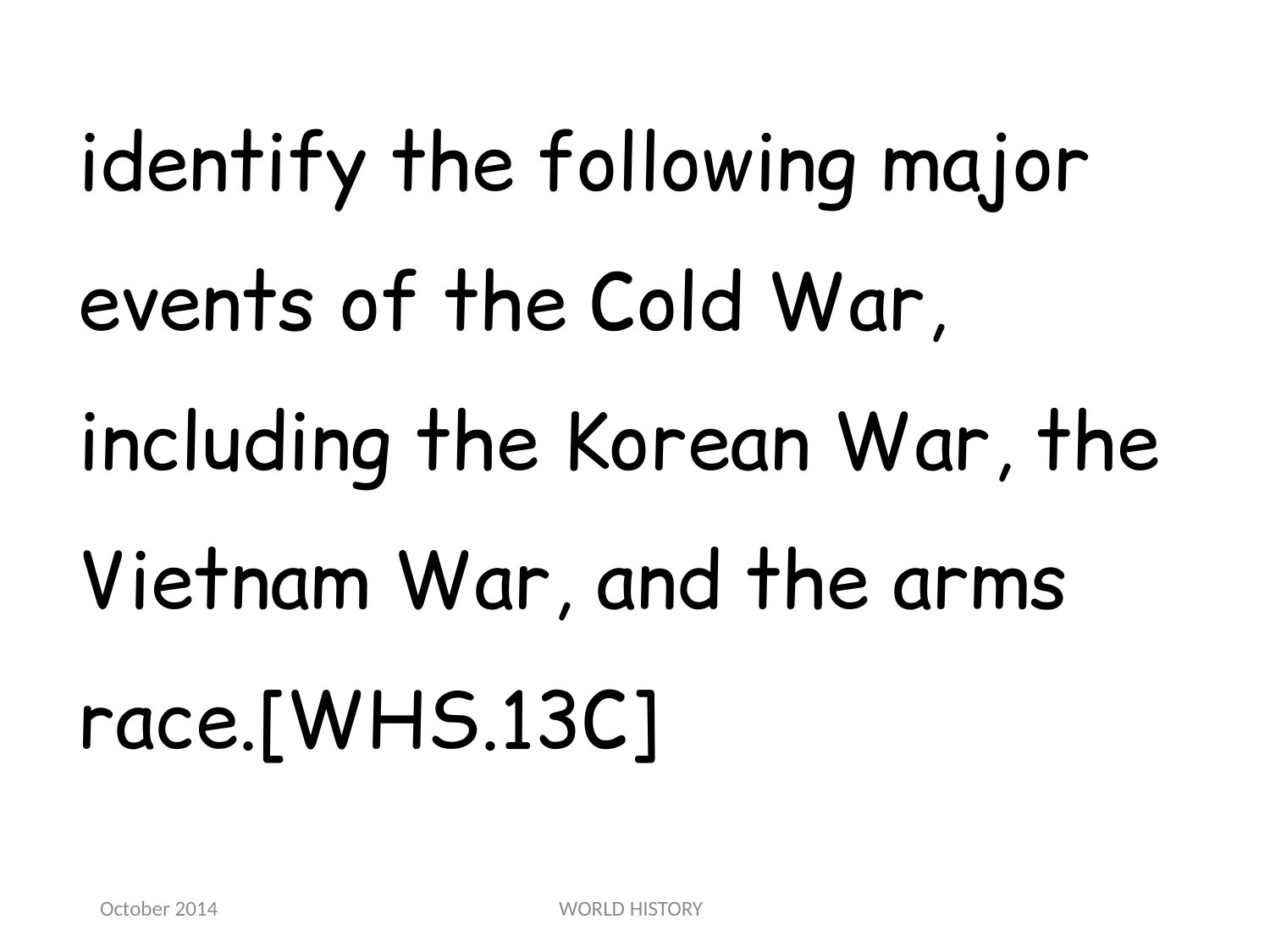

identify the following major events of the Cold War, including the Korean War, the Vietnam War, and the arms race.[WHS.13C]
October 2014
WORLD HISTORY